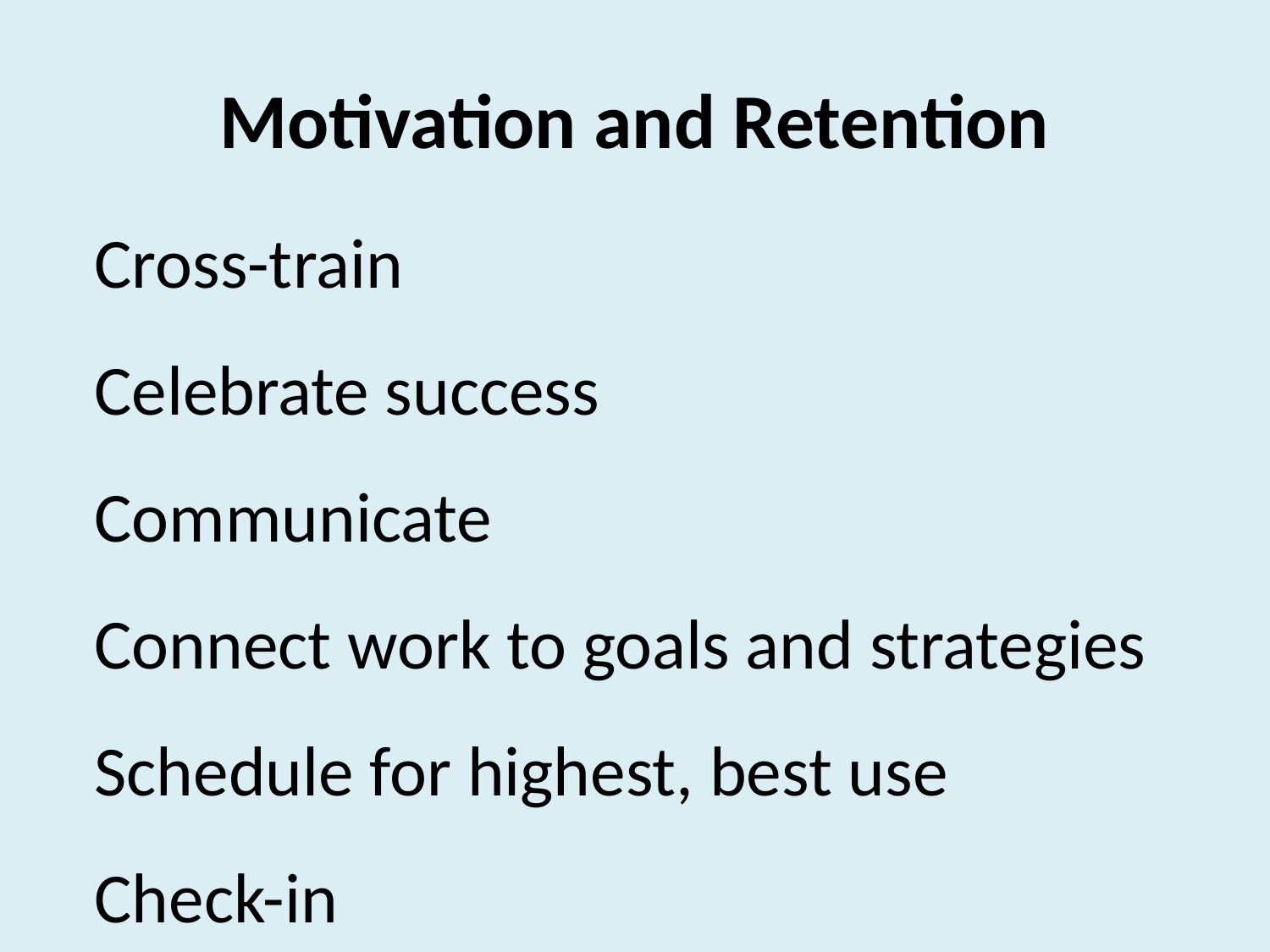

# Motivation and Retention
Cross-train
Celebrate success
Communicate
Connect work to goals and strategies
Schedule for highest, best use
Check-in